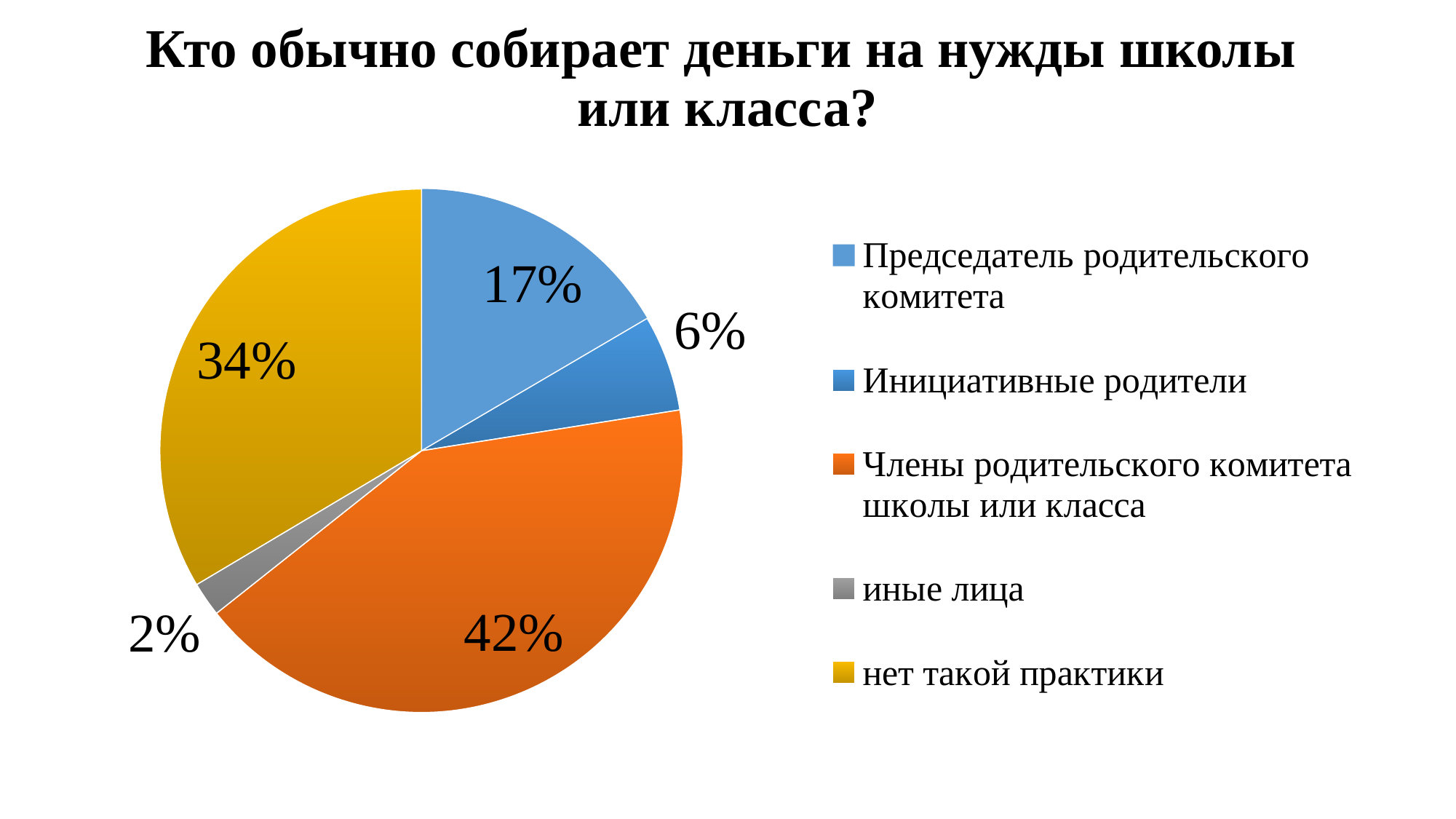

# Кто обычно собирает деньги на нужды школы или класса?

### Chart

| Category |  |
|---|---|
| Председатель родительского  комитета | 78.0 |
| Инициативные родители  | 28.0 |
| Члены родительского комитета школы или класса | 197.0 |
| иные лица | 10.0 |
| нет такой практики | 158.0 |